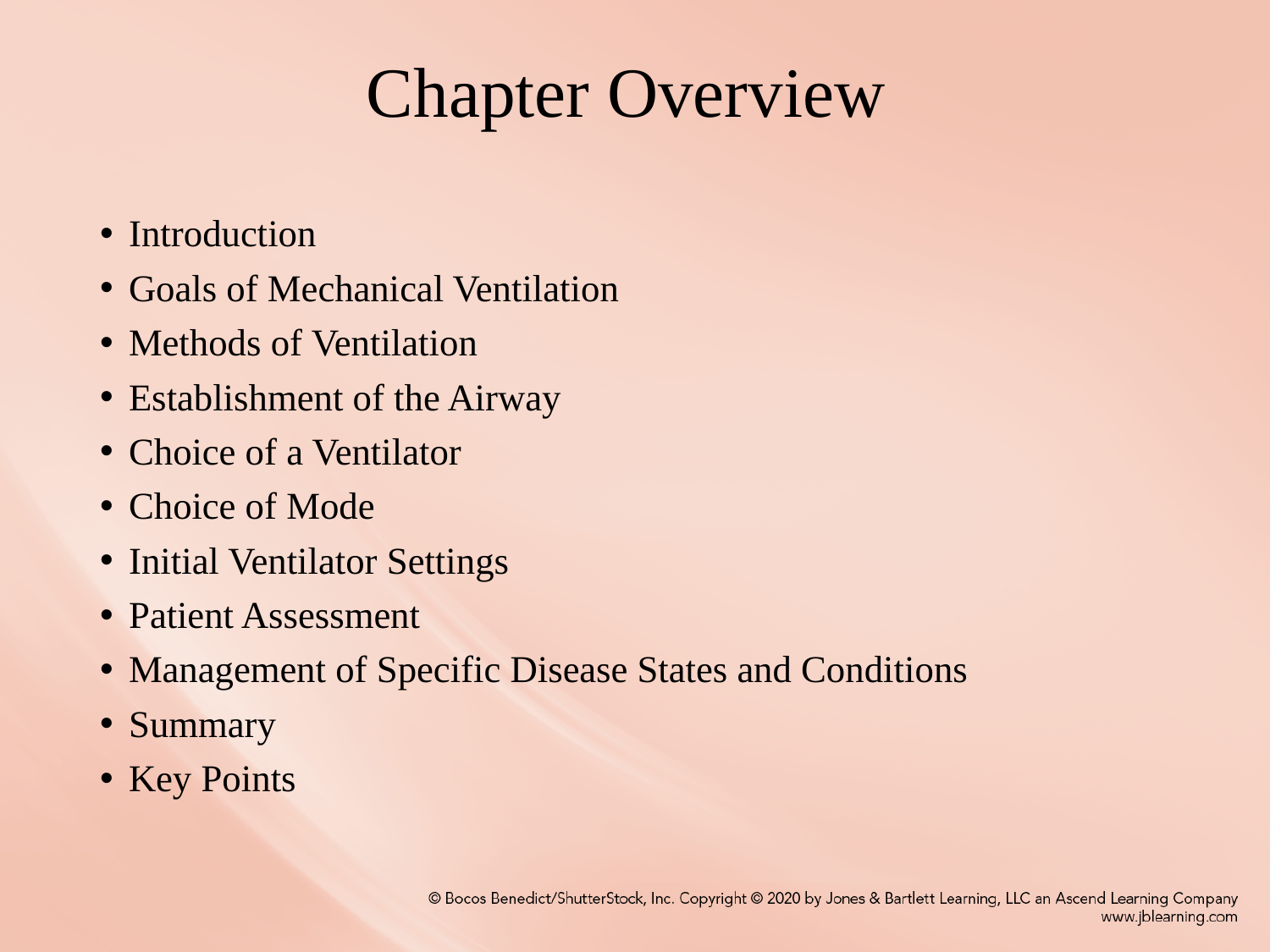

# Chapter Overview
Introduction
Goals of Mechanical Ventilation
Methods of Ventilation
Establishment of the Airway
Choice of a Ventilator
Choice of Mode
Initial Ventilator Settings
Patient Assessment
Management of Specific Disease States and Conditions
Summary
Key Points